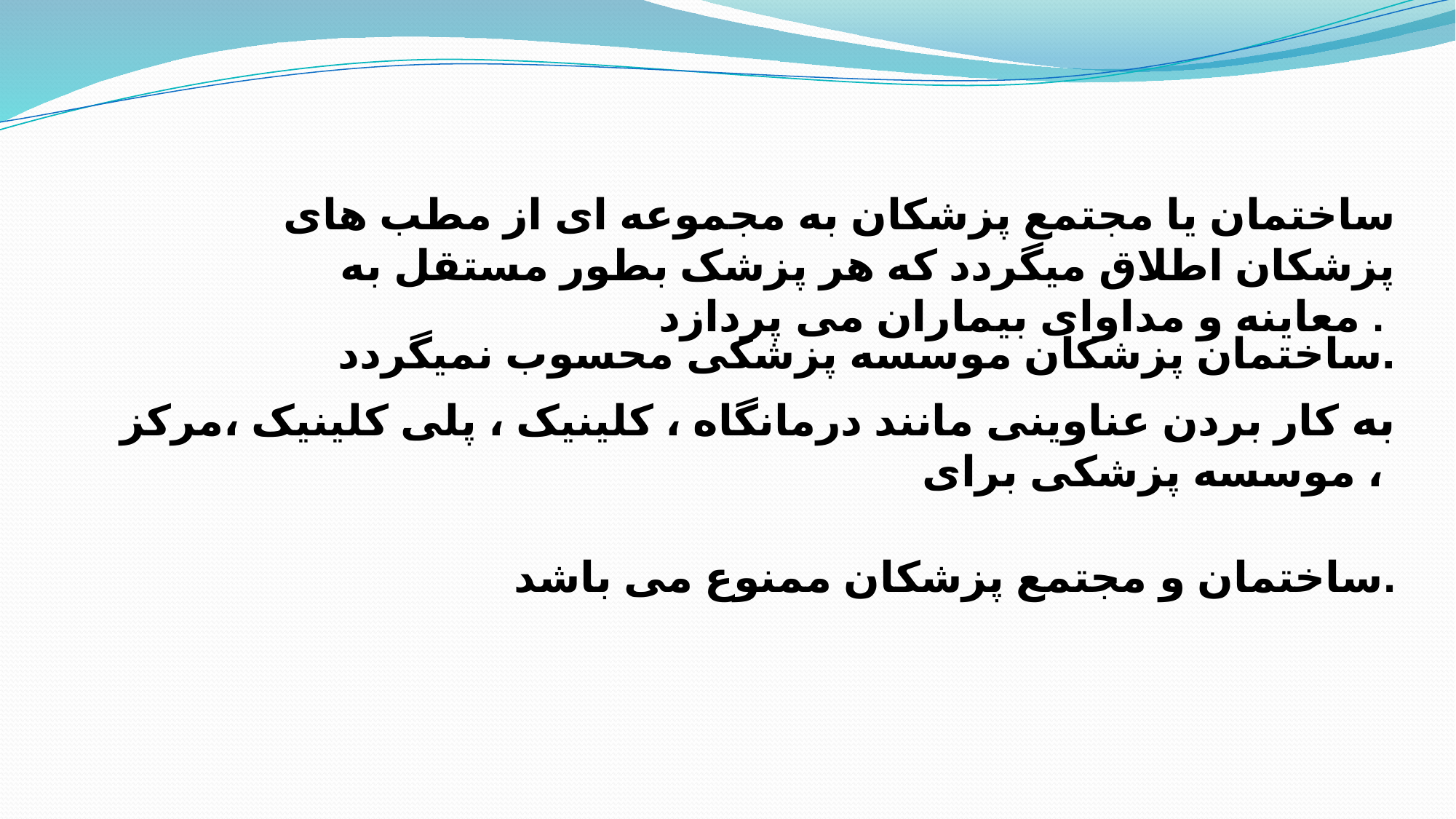

ساختمان یا مجتمع پزشکان به مجموعه ای از مطب های پزشکان اطلاق میگردد که هر پزشک بطور مستقل به معاینه و مداوای بیماران می پردازد .
ساختمان پزشکان موسسه پزشکی محسوب نمیگردد.
به کار بردن عناوینی مانند درمانگاه ، کلینیک ، پلی کلینیک ،مرکز ، موسسه پزشکی برای

ساختمان و مجتمع پزشکان ممنوع می باشد.